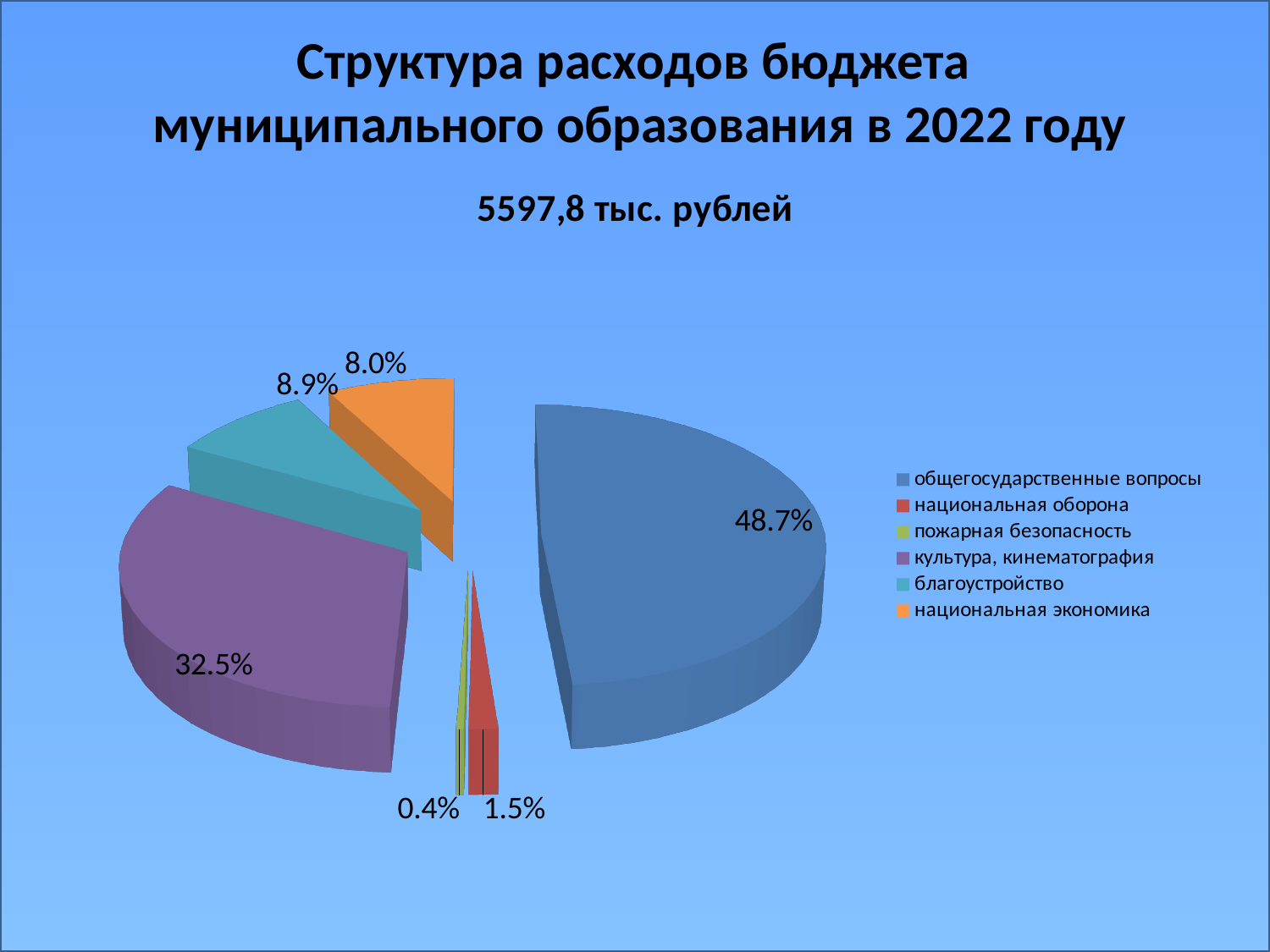

Структура расходов бюджета
муниципального образования в 2022 году

[unsupported chart]